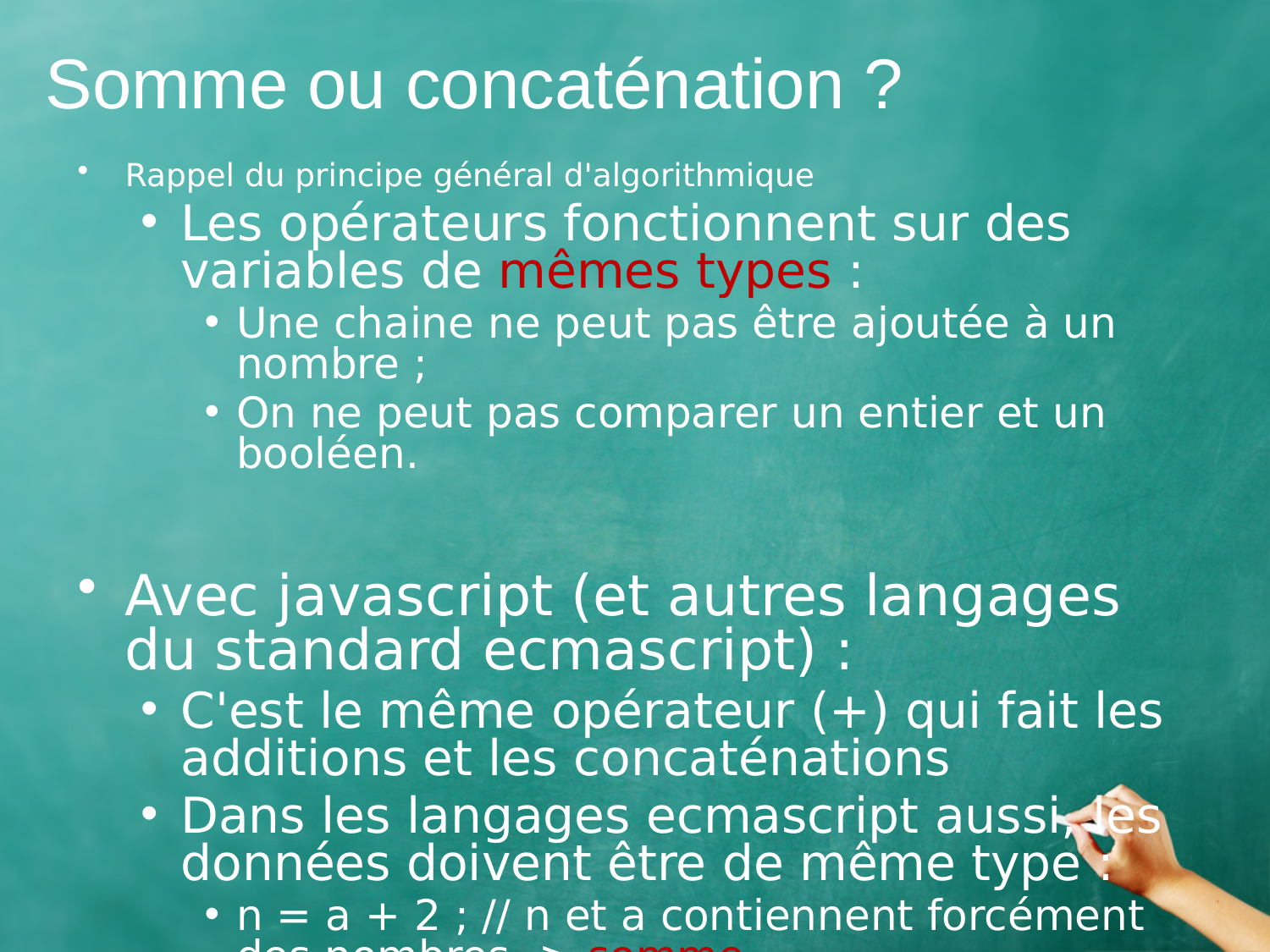

# Somme ou concaténation ?
Rappel du principe général d'algorithmique
Les opérateurs fonctionnent sur des variables de mêmes types :
Une chaine ne peut pas être ajoutée à un nombre ;
On ne peut pas comparer un entier et un booléen.

Avec javascript (et autres langages du standard ecmascript) :
C'est le même opérateur (+) qui fait les additions et les concaténations
Dans les langages ecmascript aussi, les données doivent être de même type :
n = a + 2 ; // n et a contiennent forcément des nombres -> somme
s = 'bon' + 'jour' ;// s contient une chaine et vaut 'bonjour' -> concaténation
MAIS javascript pour html peut manipuler des données de types différents  :
s = 'toto' + 2 ; //Dans ce cas, il y a concaténation car un des membres de l'instruction est une chaine. Ce principe définit la règle de fonctionnement de l'opérateur +
L'intérêt est de pouvoir renvoyer des chaines CSS valides avec des nombres/calculs intégrés :
larg = 22 + 'em' ;
haut = (12 + b) + '%' ; //si b est ici un nombre, la somme 12 + b sera calculée puis le résultat concaténé à % !
La règle de priorité de calcul s'applique (parenthèses, produits, sommes)